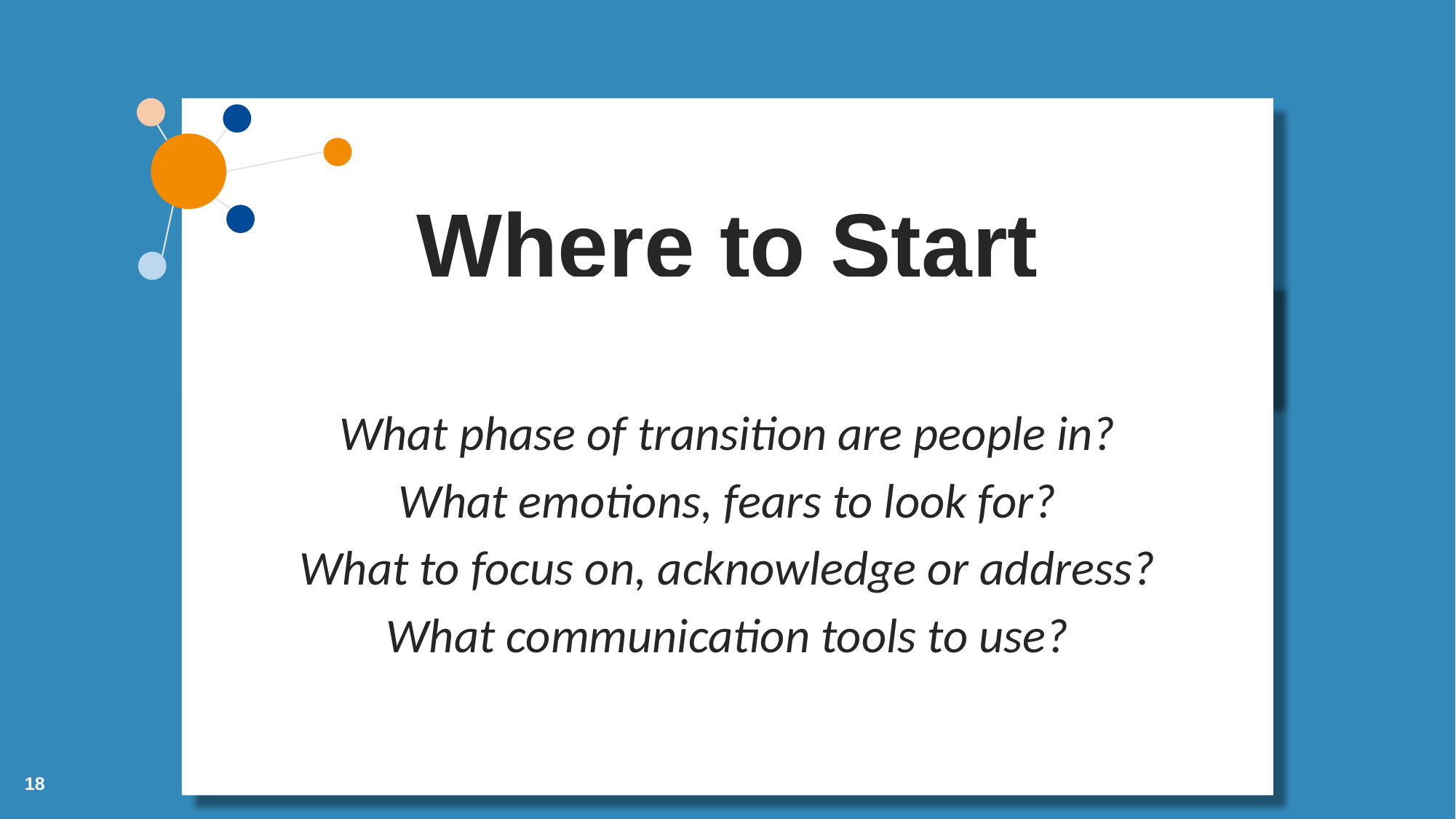

Where to Start

What phase of transition are people in?
What emotions, fears to look for?
What to focus on, acknowledge or address?
What communication tools to use?
18